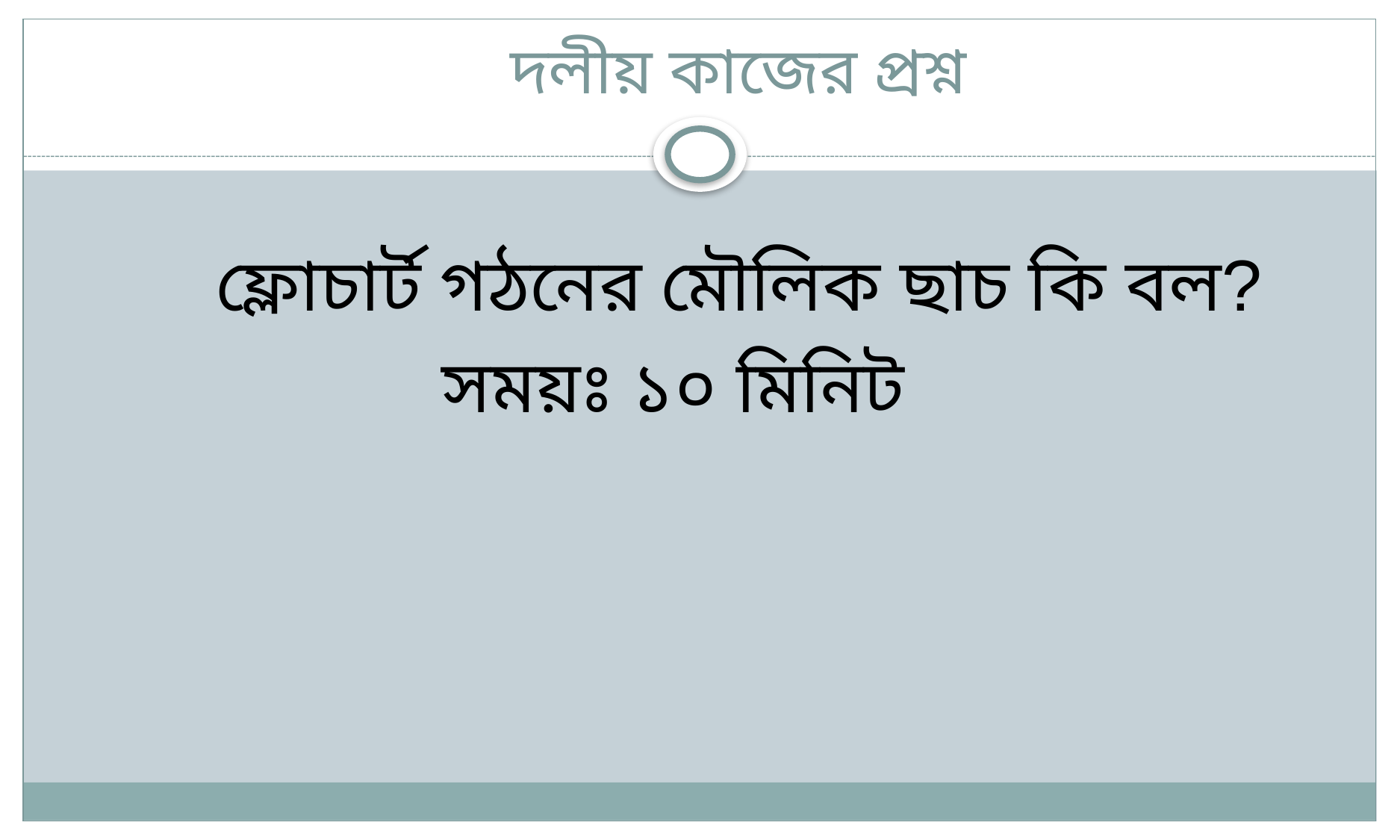

# দলীয় কাজের প্রশ্ন
      ফ্লোচার্ট গঠনের মৌলিক ছাচ কি বল?
সময়ঃ ১০ মিনিট